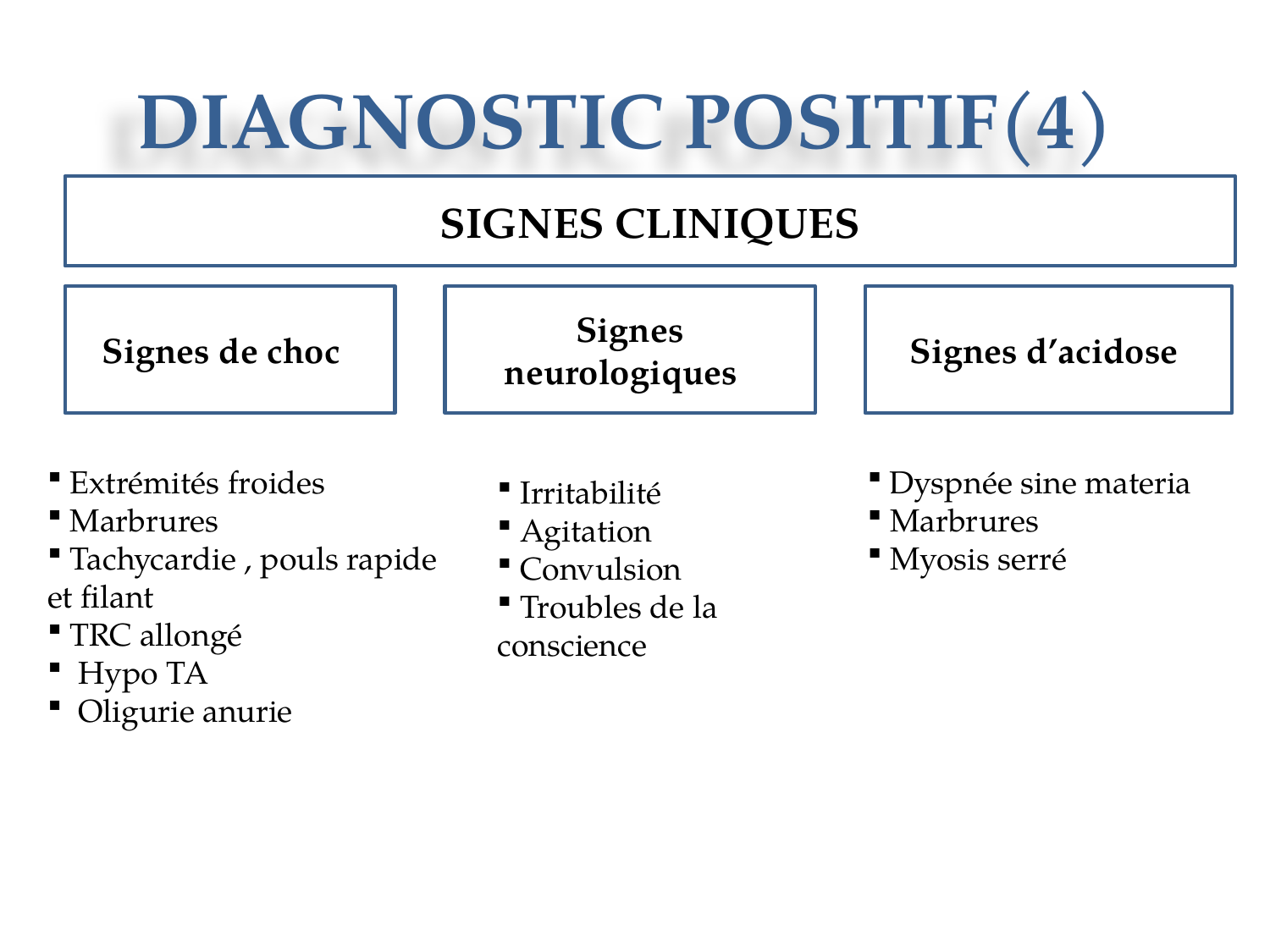

# DIAGNOSTIC POSITIF(4)
SIGNES CLINIQUES
Signes de choc
Signes neurologiques
Signes d’acidose
 Extrémités froides
 Marbrures
 Tachycardie , pouls rapide et filant
 TRC allongé
  Hypo TA
  Oligurie anurie
 Dyspnée sine materia
 Marbrures
 Myosis serré
 Irritabilité
 Agitation
 Convulsion
 Troubles de la
conscience